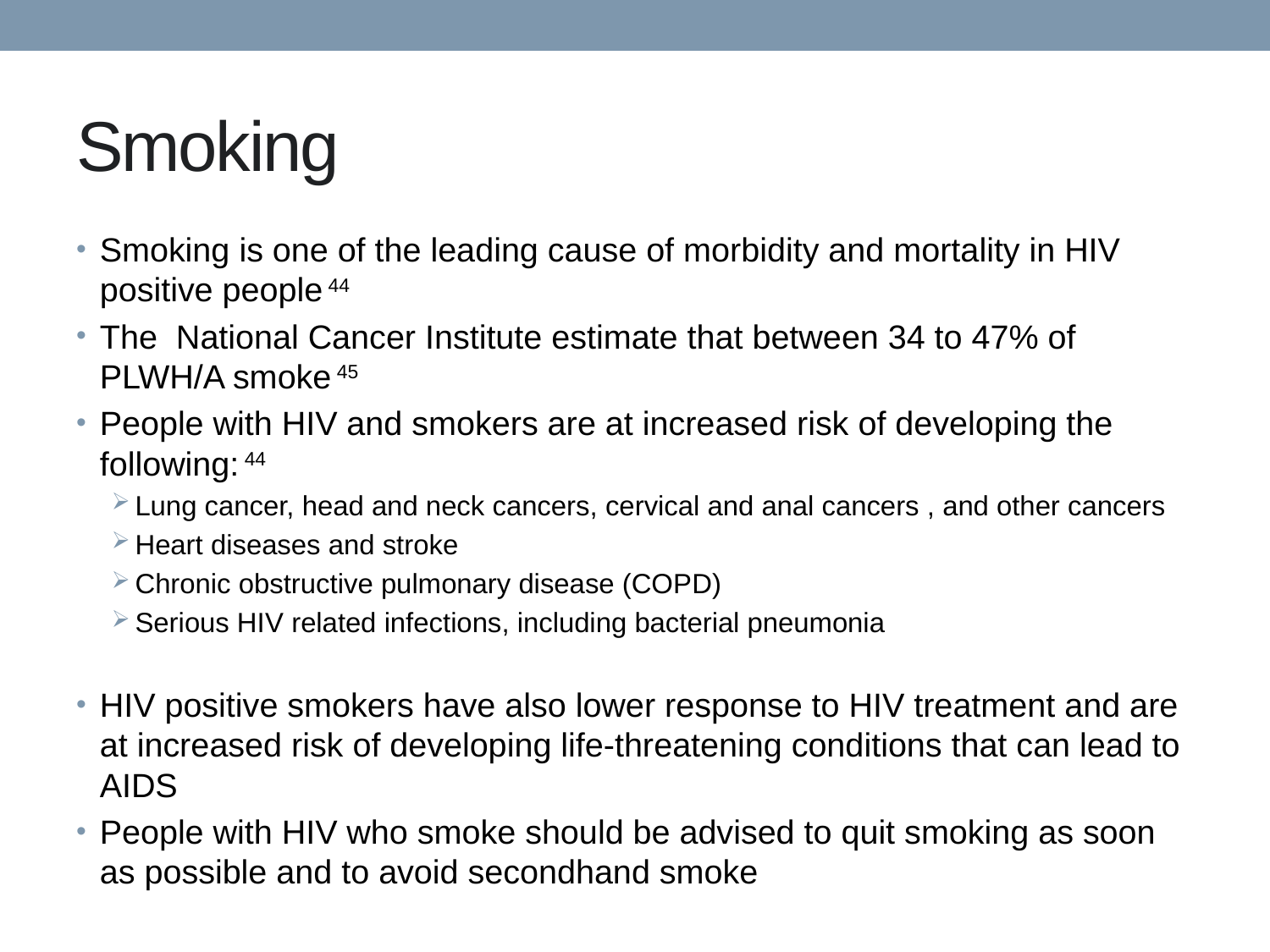

# Smoking
Smoking is one of the leading cause of morbidity and mortality in HIV positive people 44
The  National Cancer Institute estimate that between 34 to 47% of PLWH/A smoke 45
People with HIV and smokers are at increased risk of developing the following: 44
Lung cancer, head and neck cancers, cervical and anal cancers , and other cancers
Heart diseases and stroke
Chronic obstructive pulmonary disease (COPD)
Serious HIV related infections, including bacterial pneumonia

HIV positive smokers have also lower response to HIV treatment and are at increased risk of developing life-threatening conditions that can lead to AIDS
People with HIV who smoke should be advised to quit smoking as soon as possible and to avoid secondhand smoke